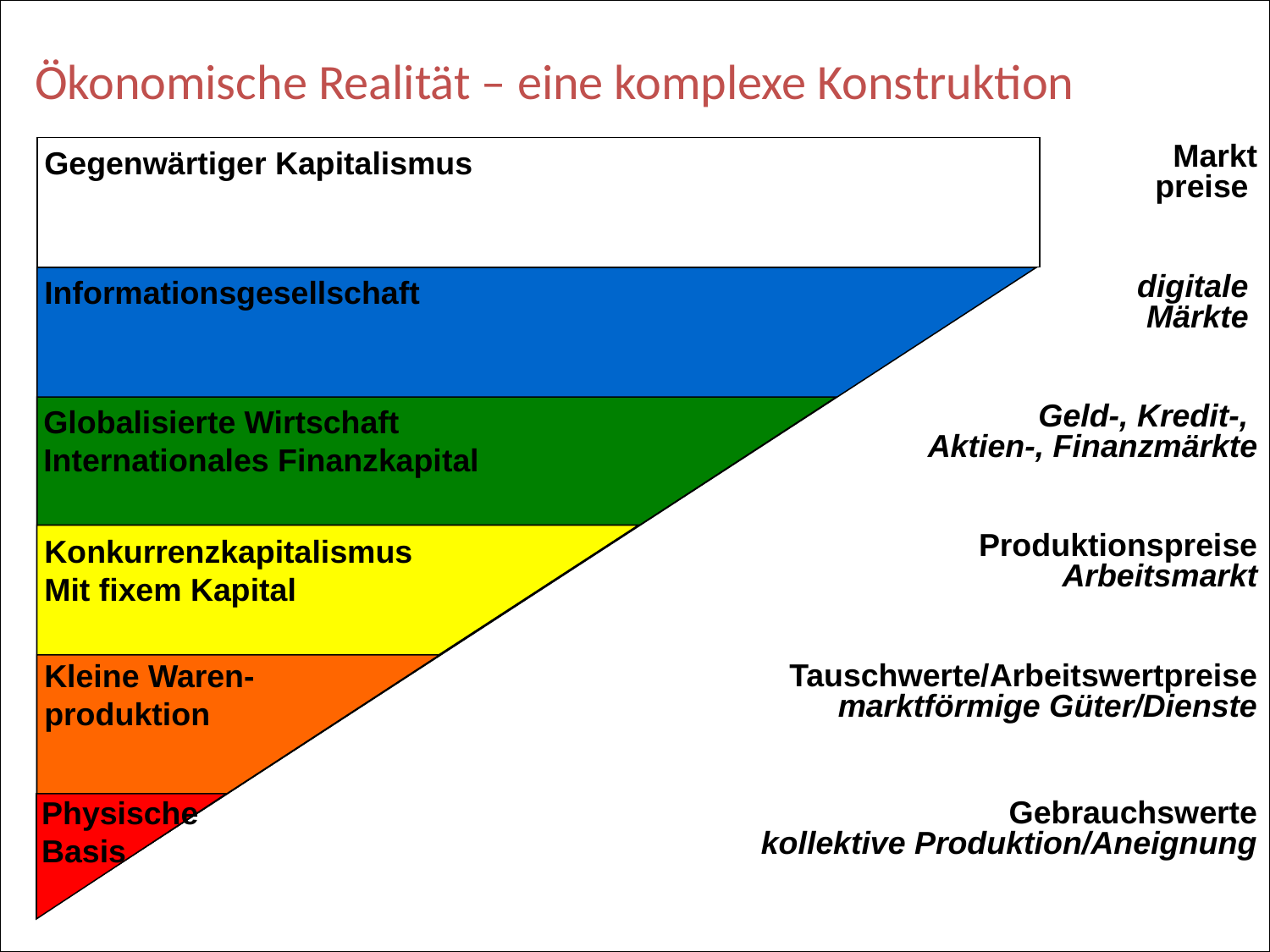

# Ökonomische Realität – eine komplexe Konstruktion
Gegenwärtiger Kapitalismus
Markt preise

Informationsgesellschaft
digitale
Märkte

Globalisierte Wirtschaft
Internationales Finanzkapital
Geld-, Kredit-,
Aktien-, Finanzmärkte

Konkurrenzkapitalismus
Mit fixem Kapital

Produktionspreise
Arbeitsmarkt
Kleine Waren-
produktion

Tauschwerte/Arbeitswertpreise
marktförmige Güter/Dienste
Physische
Basis
Gebrauchswerte
   kollektive Produktion/Aneignung